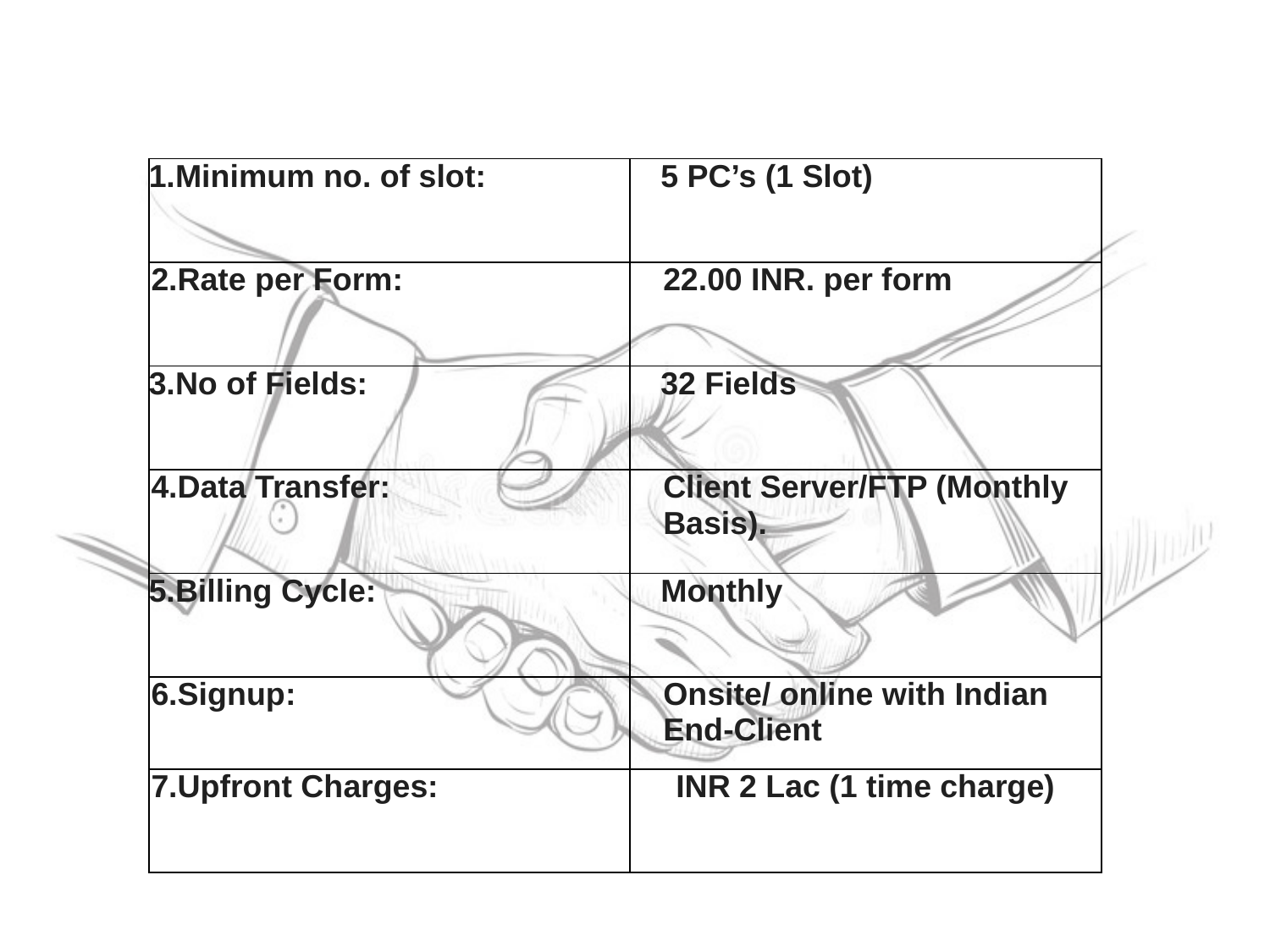

| 1.Minimum no. of slot: | 5 PC’s (1 Slot) |
| --- | --- |
| 2.Rate per Form: | 22.00 INR. per form |
| 3.No of Fields: | 32 Fields |
| 4.Data Transfer: | Client Server/FTP (Monthly Basis). |
| 5.Billing Cycle: | Monthly |
| 6.Signup: | Onsite/ online with Indian End-Client |
| 7.Upfront Charges: | INR 2 Lac (1 time charge) |